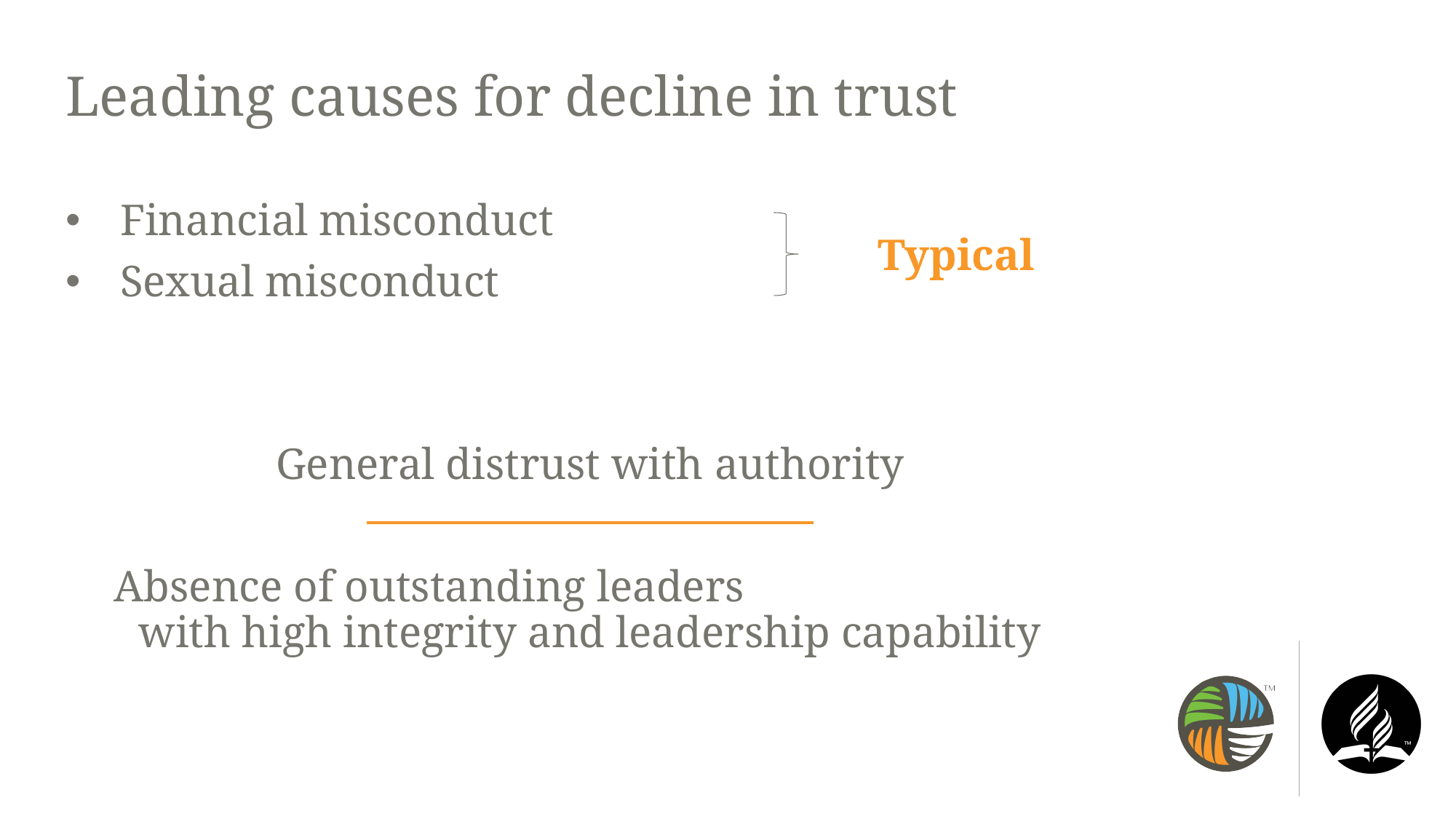

# Leading causes for decline in trust
Financial misconduct
Sexual misconduct

General distrust with authority

Absence of outstanding leaders                              with high integrity and leadership capability

Typical